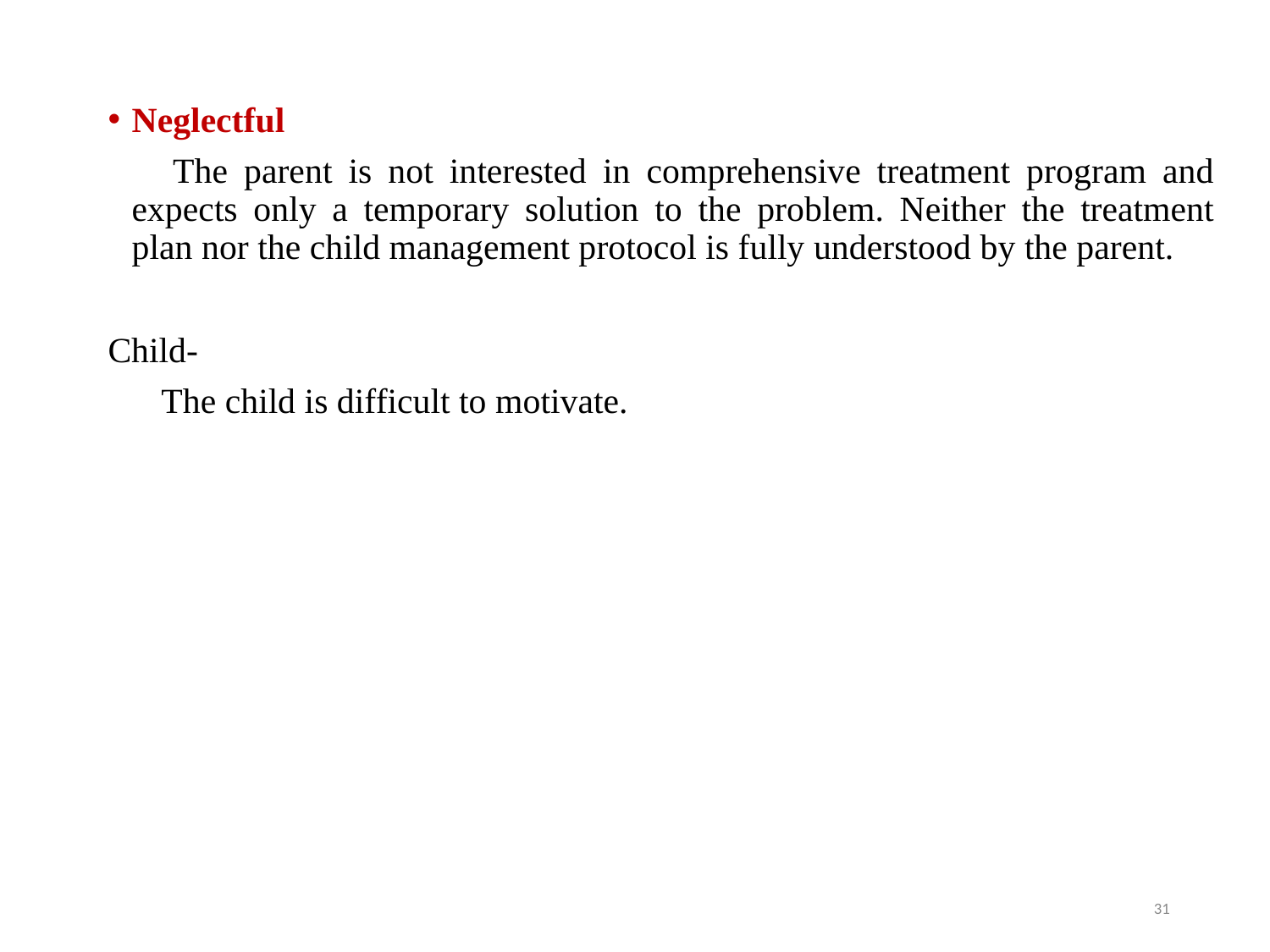

Neglectful
    The parent is not interested in comprehensive treatment program and expects only a temporary solution to the problem. Neither the treatment plan nor the child management protocol is fully understood by the parent.

Child-
      The child is difficult to motivate.
31